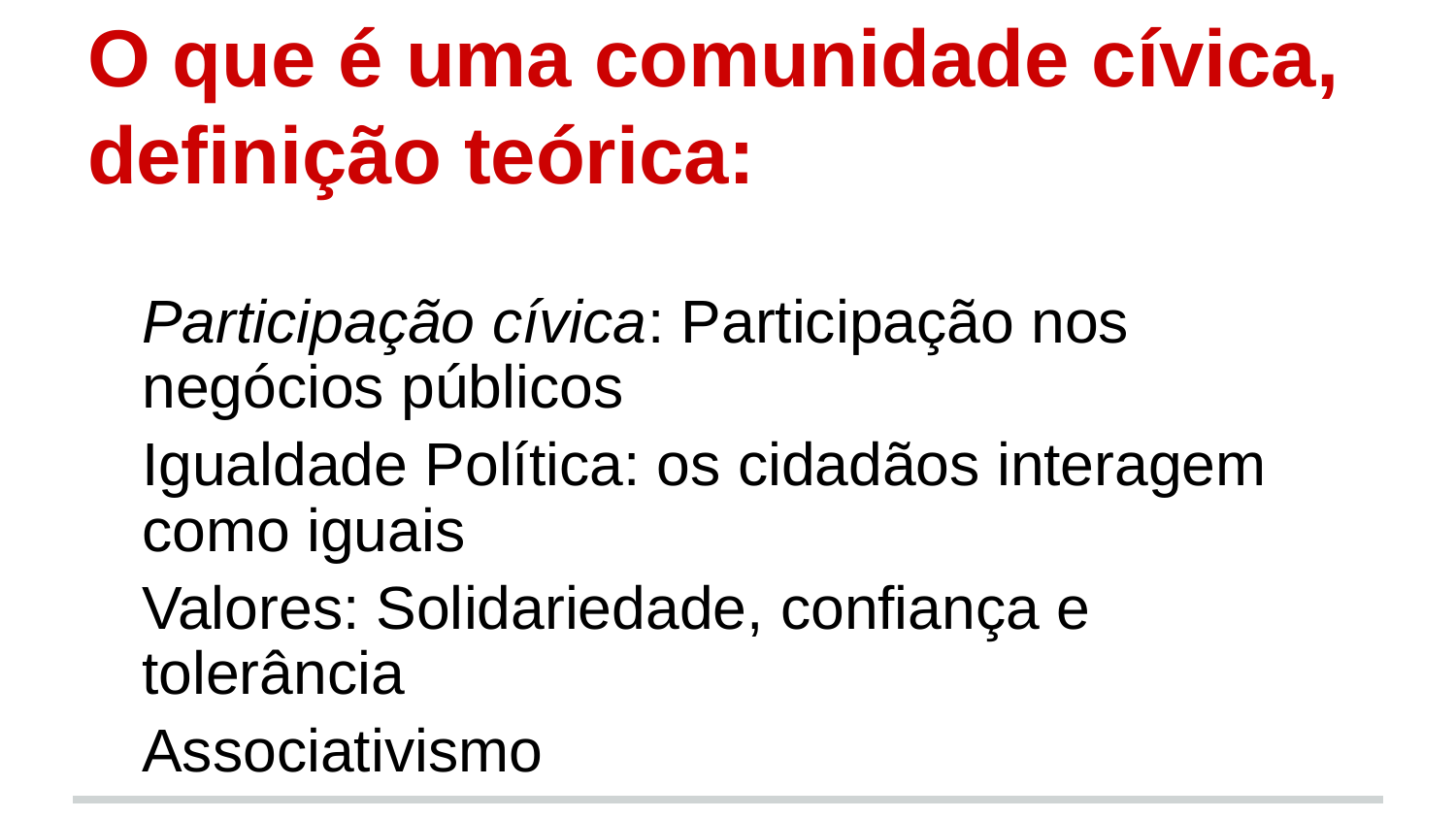

# O que é uma comunidade cívica, definição teórica:

	Participação cívica: Participação nos negócios públicos
	Igualdade Política: os cidadãos interagem como iguais
	Valores: Solidariedade, confiança e tolerância
	Associativismo